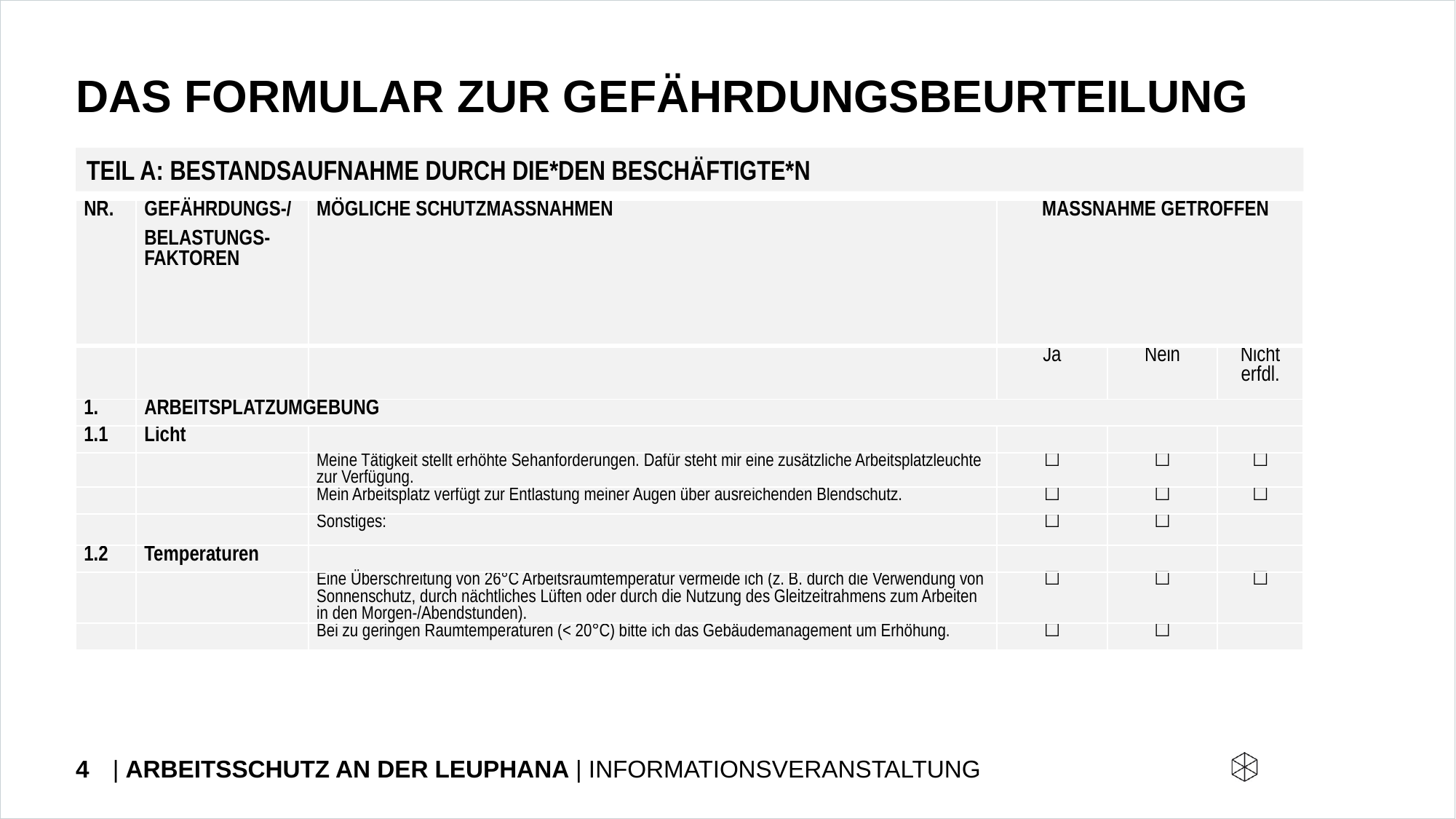

# Das Formular zur Gefährdungsbeurteilung
TEIL A: BESTANDSAUFNAHME DURCH DIE*DEN BESCHÄFTIGTE*N
| NR. | GEFÄHRDUNGS-/ BELASTUNGS-FAKTOREN | MÖGLICHE SCHUTZMASSNAHMEN | MASSNAHME GETROFFEN |  |  |
| --- | --- | --- | --- | --- | --- |
|  |  |  | Ja | Nein | Nicht erfdl. |
| 1. | arbeitsplatzumgebung |  |  |  |  |
| 1.1 | Licht |  |  |  |  |
|  |  | Meine Tätigkeit stellt erhöhte Sehanforderungen. Dafür steht mir eine zusätzliche Arbeitsplatzleuchte zur Verfügung. | ☐ | ☐ | ☐ |
|  |  | Mein Arbeitsplatz verfügt zur Entlastung meiner Augen über ausreichenden Blendschutz. | ☐ | ☐ | ☐ |
|  |  | Sonstiges: | ☐ | ☐ |  |
| 1.2 | Temperaturen |  |  |  |  |
|  |  | Eine Überschreitung von 26°C Arbeitsraumtemperatur vermeide ich (z. B. durch die Verwendung von Sonnenschutz, durch nächtliches Lüften oder durch die Nutzung des Gleitzeitrahmens zum Arbeiten in den Morgen-/Abendstunden). | ☐ | ☐ | ☐ |
|  |  | Bei zu geringen Raumtemperaturen (< 20°C) bitte ich das Gebäudemanagement um Erhöhung. | ☐ | ☐ |  |
4
| ARBEITSSCHUTZ AN DER LEUPHANA | INFORMATIONSVERANSTALTUNG